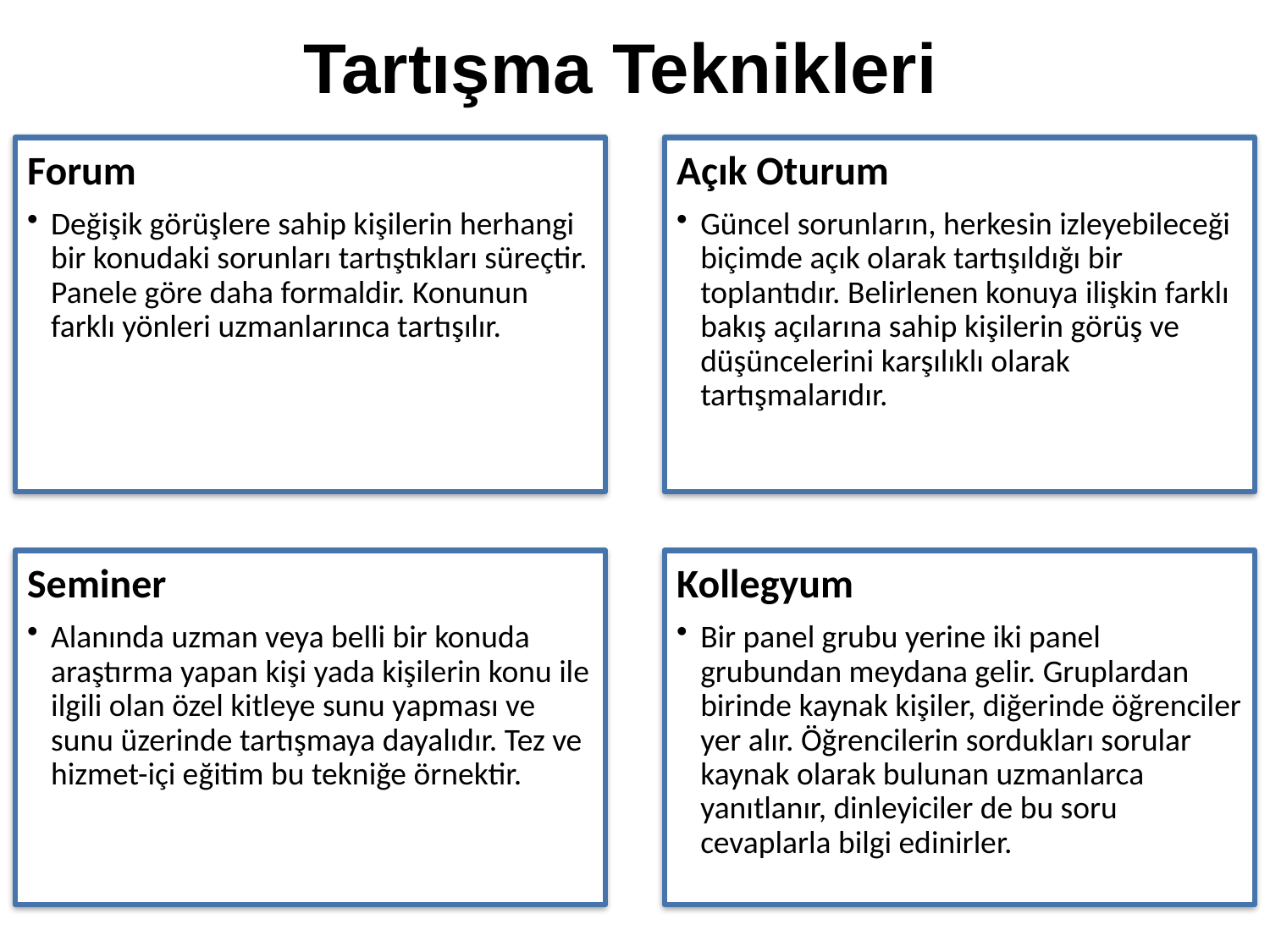

# Tartışma Teknikleri
Forum
Değişik görüşlere sahip kişilerin herhangi bir konudaki sorunları tartıştıkları süreçtir. Panele göre daha formaldir. Konunun farklı yönleri uzmanlarınca tartışılır.
Açık Oturum
Güncel sorunların, herkesin izleyebileceği biçimde açık olarak tartışıldığı bir toplantıdır. Belirlenen konuya ilişkin farklı bakış açılarına sahip kişilerin görüş ve düşüncelerini karşılıklı olarak tartışmalarıdır.
Seminer
Alanında uzman veya belli bir konuda araştırma yapan kişi yada kişilerin konu ile ilgili olan özel kitleye sunu yapması ve sunu üzerinde tartışmaya dayalıdır. Tez ve hizmet-içi eğitim bu tekniğe örnektir.
Kollegyum
Bir panel grubu yerine iki panel grubundan meydana gelir. Gruplardan birinde kaynak kişiler, diğerinde öğrenciler yer alır. Öğrencilerin sordukları sorular kaynak olarak bulunan uzmanlarca yanıtlanır, dinleyiciler de bu soru cevaplarla bilgi edinirler.